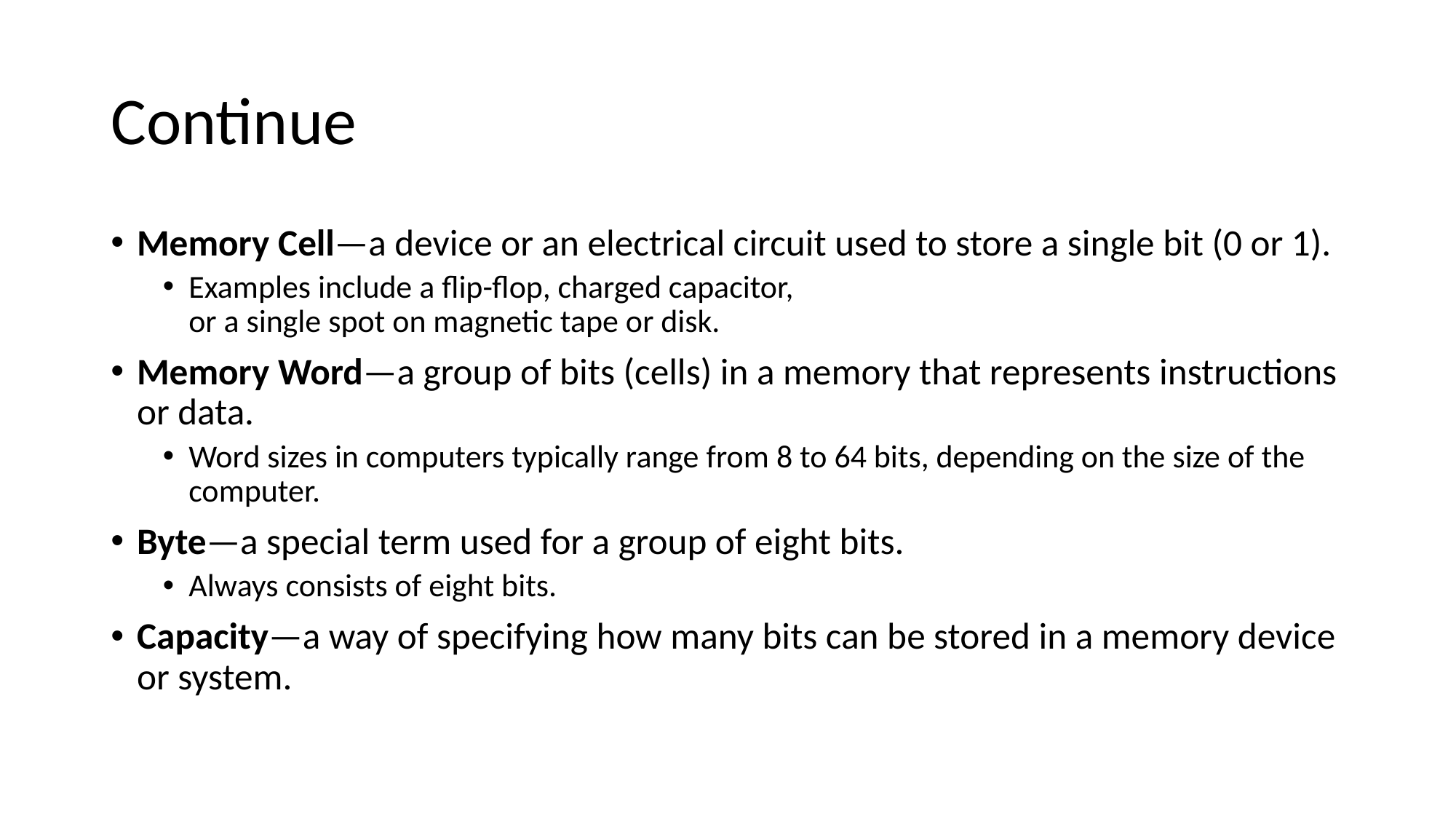

# Continue
Memory Cell—a device or an electrical circuit used to store a single bit (0 or 1).
Examples include a flip-flop, charged capacitor,
or a single spot on magnetic tape or disk.
Memory Word—a group of bits (cells) in a memory that represents instructions or data.
Word sizes in computers typically range from 8 to 64 bits, depending on the size of the computer.
Byte—a special term used for a group of eight bits.
Always consists of eight bits.
Capacity—a way of specifying how many bits can be stored in a memory device or system.